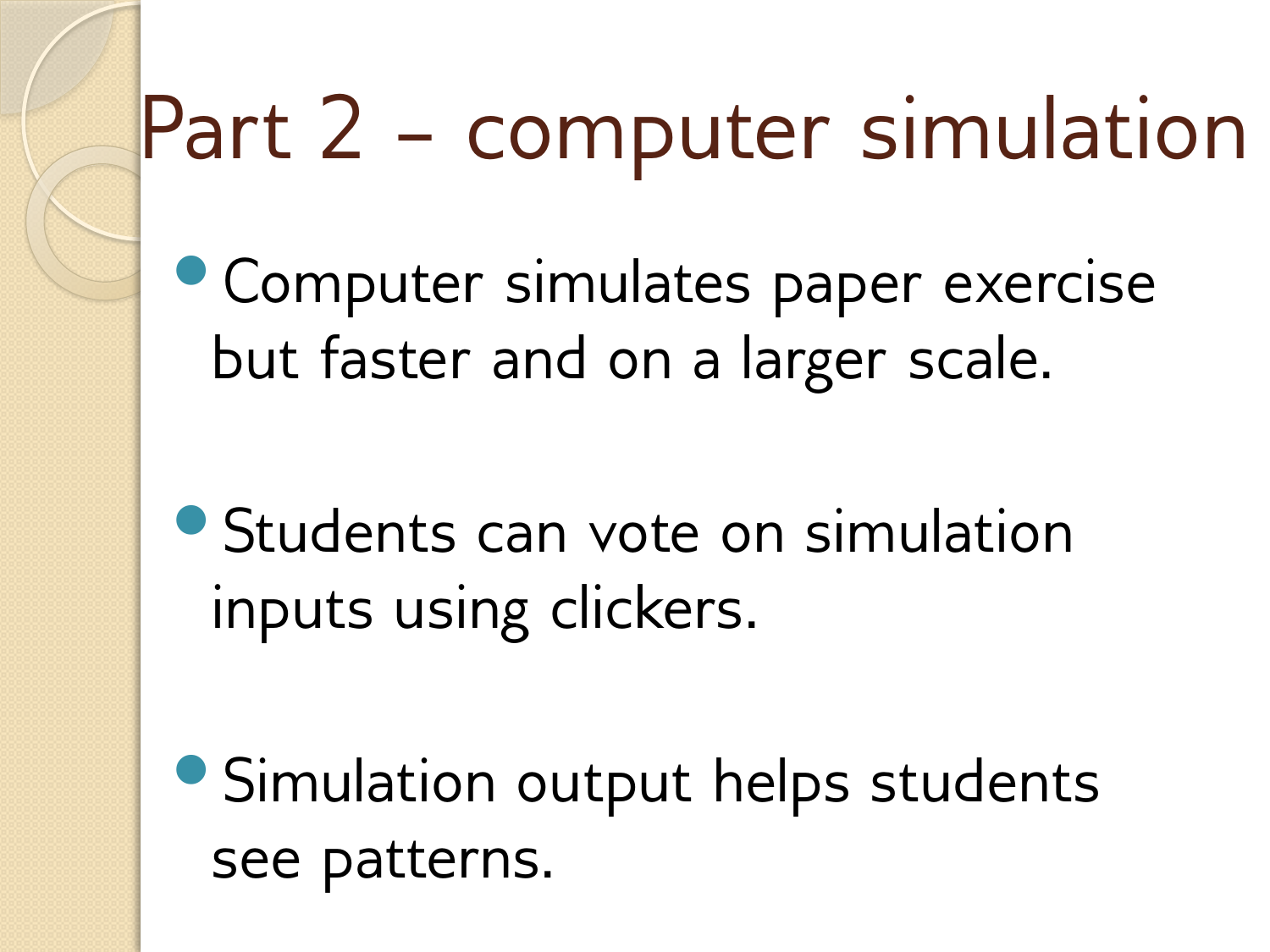

# Part 2 – computer simulation
Computer simulates paper exercise but faster and on a larger scale.

Students can vote on simulation inputs using clickers.

Simulation output helps students see patterns.